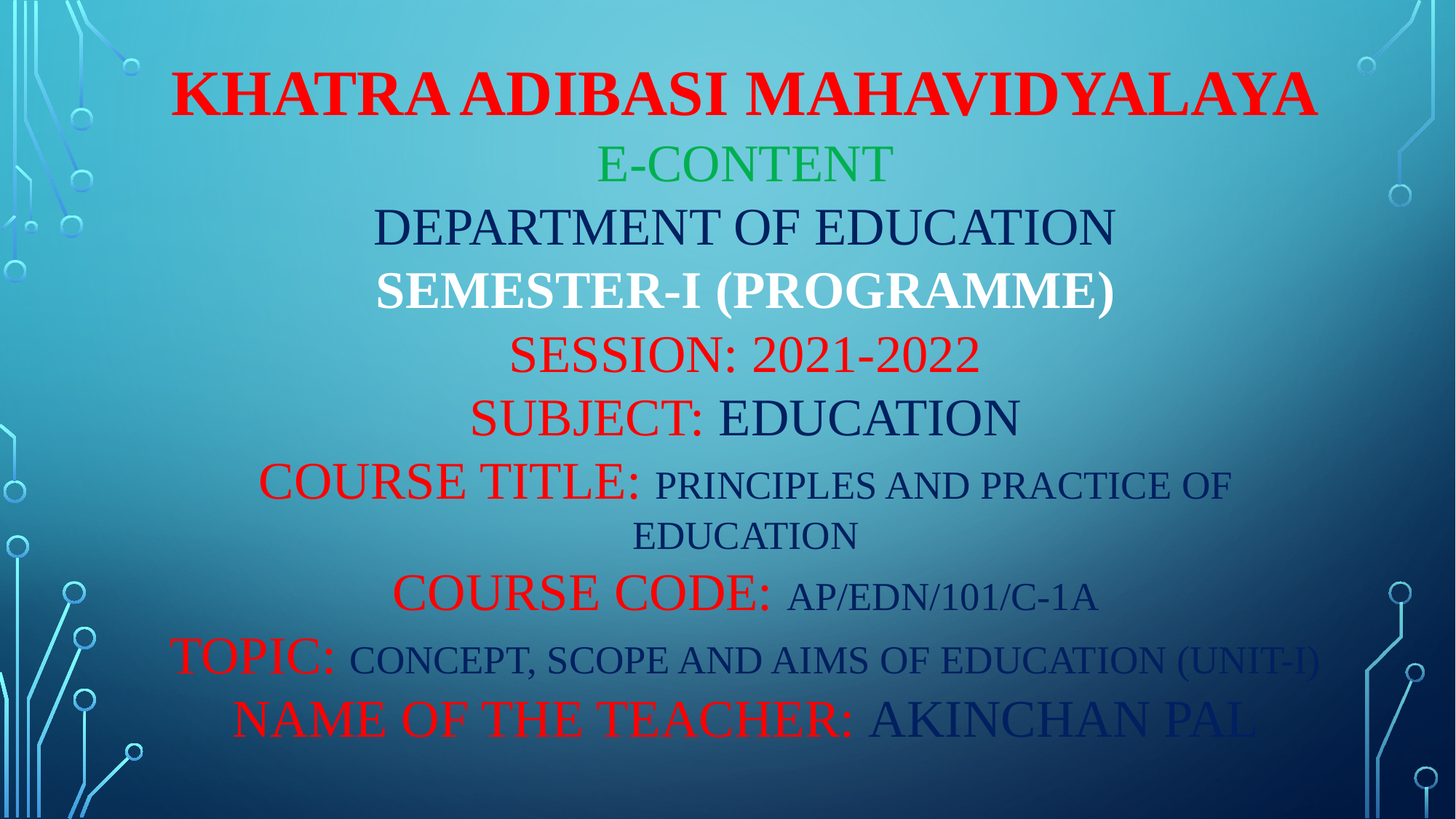

# KHATRA ADIBASI MAHAVIDYALAYA E-CONTENT DEPARTMENT OF EDUCATION SEMESTER-I (PROGRAMME) SESSION: 2021-2022 SUBJECT: EDUCATION COURSE TITLE: PRINCIPLES AND PRACTICE OF EDUCATION COURSE CODE: AP/EDN/101/C-1A TOPIC: CONCEPT, SCOPE AND AIMS OF EDUCATION (Unit-I) NAME OF THE TEACHER: AKINCHAN PAL